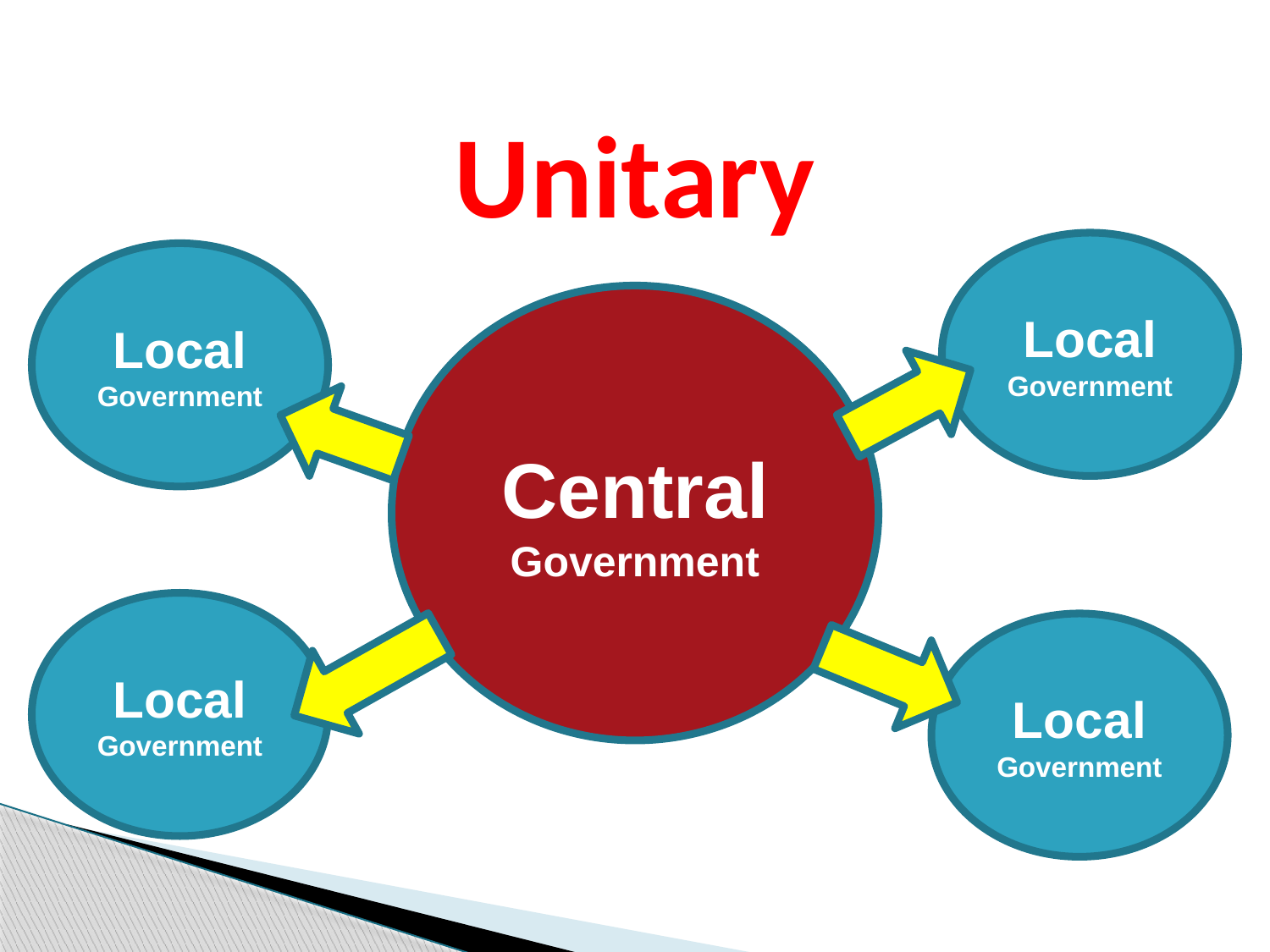

Unitary
Local Government
Local Government
Central Government

Local Government
Local Government